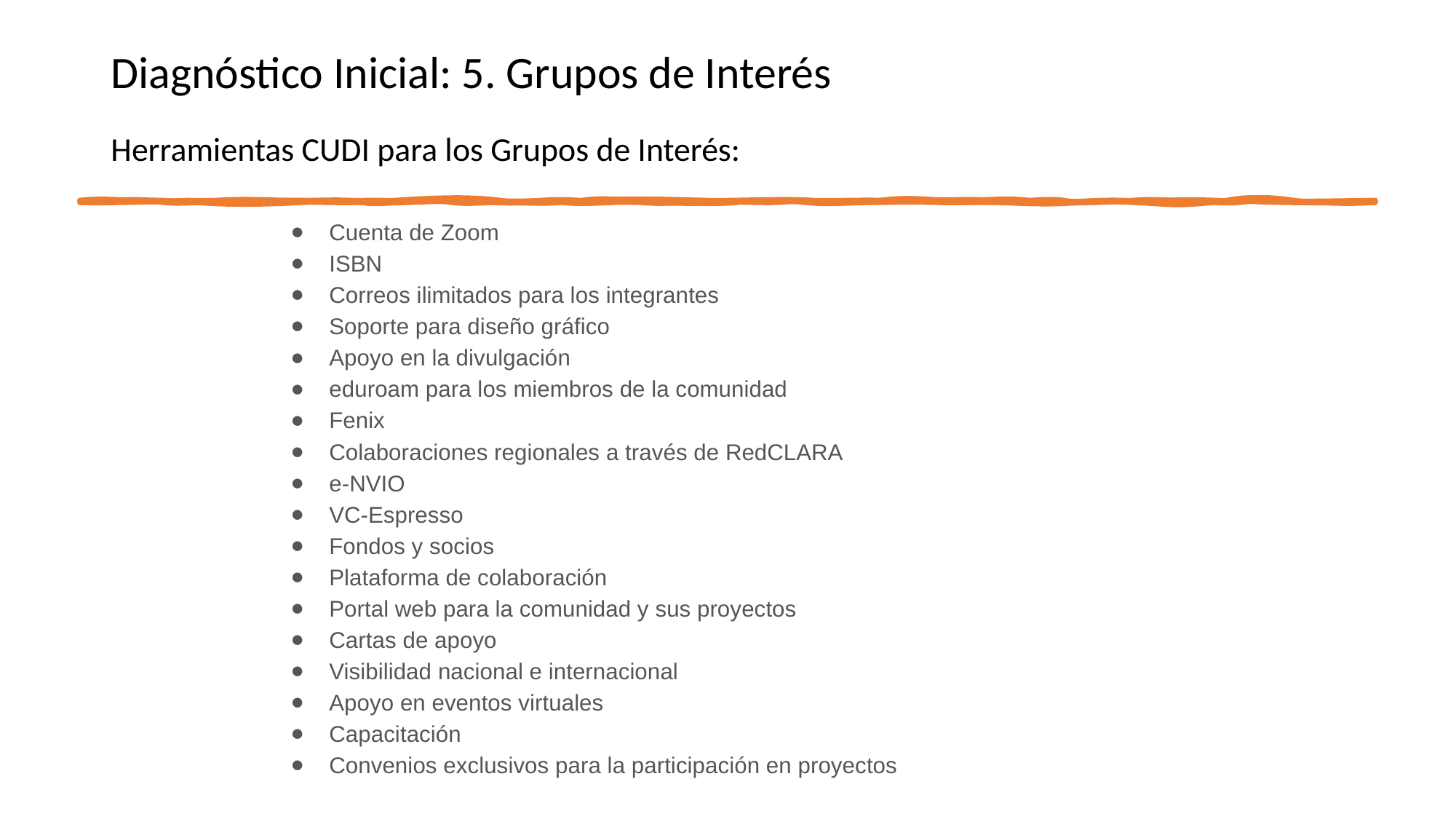

# Diagnóstico Inicial: 5. Grupos de Interés

Herramientas CUDI para los Grupos de Interés:

Cuenta de Zoom
ISBN
Correos ilimitados para los integrantes
Soporte para diseño gráfico
Apoyo en la divulgación
eduroam para los miembros de la comunidad
Fenix
Colaboraciones regionales a través de RedCLARA
e-NVIO
VC-Espresso
Fondos y socios
Plataforma de colaboración
Portal web para la comunidad y sus proyectos
Cartas de apoyo
Visibilidad nacional e internacional
Apoyo en eventos virtuales
Capacitación
Convenios exclusivos para la participación en proyectos